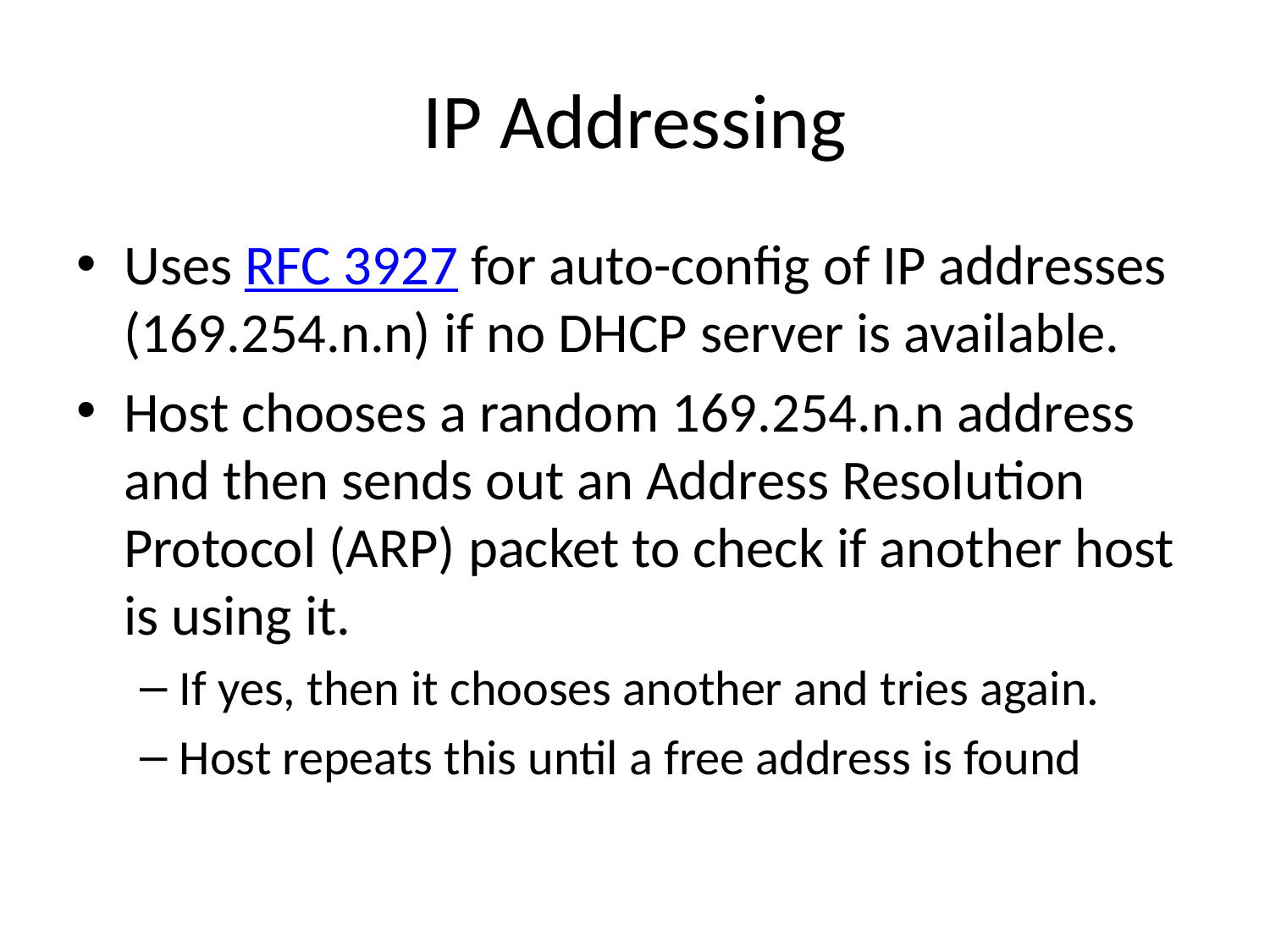

# IP Addressing
Uses RFC 3927 for auto-config of IP addresses (169.254.n.n) if no DHCP server is available.
Host chooses a random 169.254.n.n address and then sends out an Address Resolution Protocol (ARP) packet to check if another host is using it.
If yes, then it chooses another and tries again.
Host repeats this until a free address is found